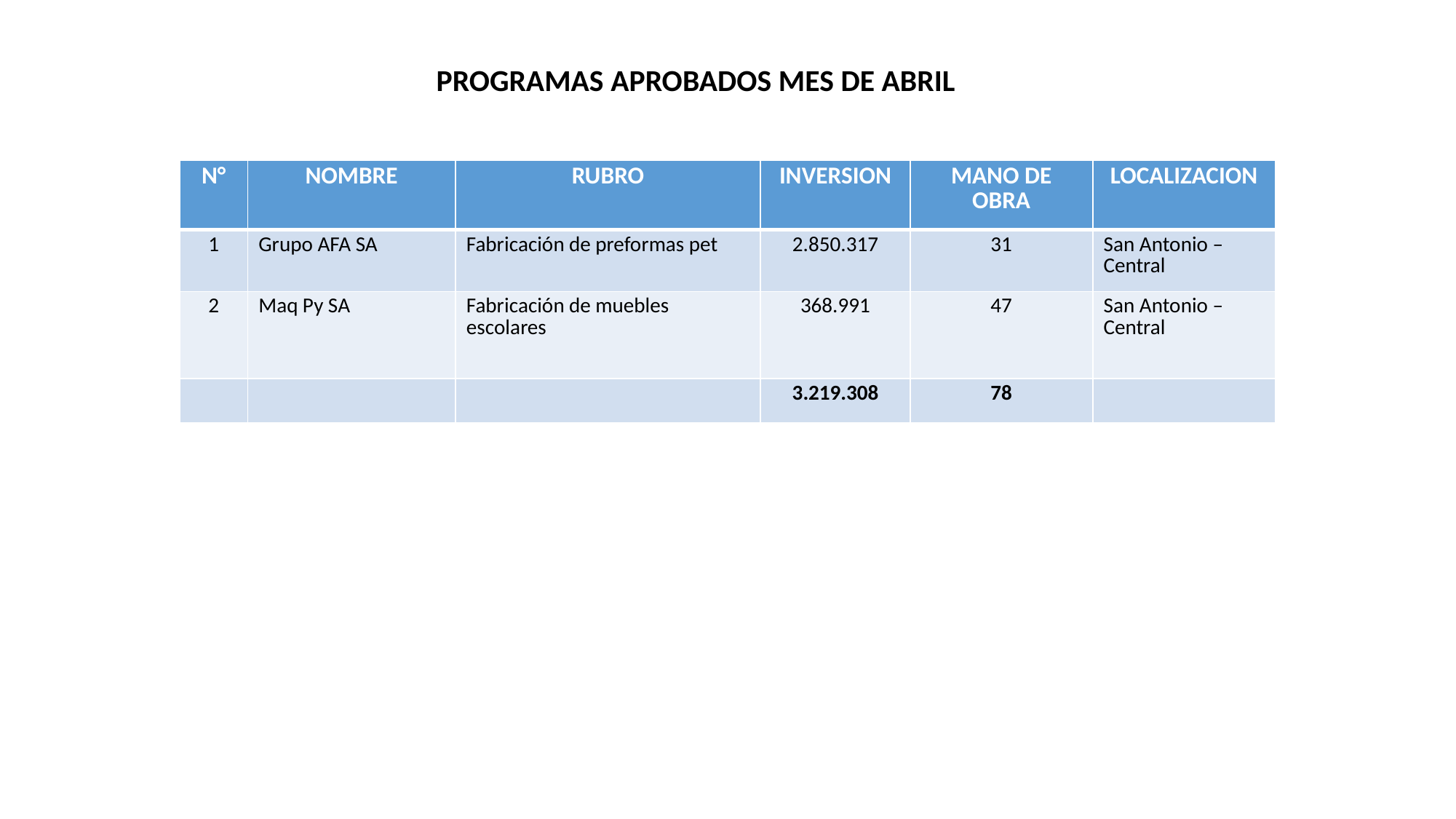

PROGRAMAS APROBADOS MES DE ABRIL
| N° | NOMBRE | RUBRO | INVERSION | MANO DE OBRA | LOCALIZACION |
| --- | --- | --- | --- | --- | --- |
| 1 | Grupo AFA SA | Fabricación de preformas pet | 2.850.317 | 31 | San Antonio – Central |
| 2 | Maq Py SA | Fabricación de muebles escolares | 368.991 | 47 | San Antonio – Central |
|  |  |  | 3.219.308 | 78 |  |